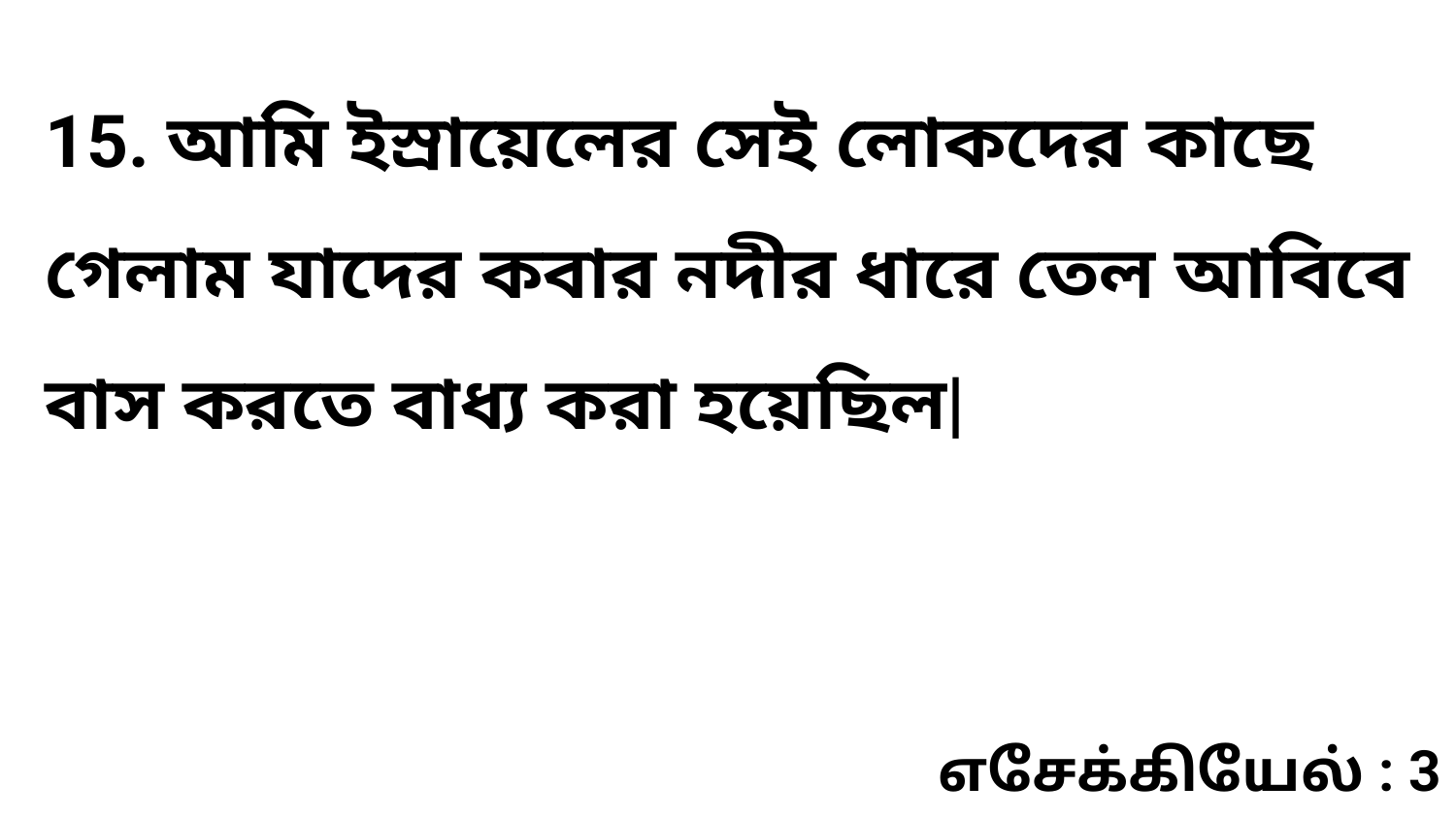

15. আমি ইস্রায়েলের সেই লোকদের কাছে গেলাম যাদের কবার নদীর ধারে তেল আবিবে বাস করতে বাধ্য করা হয়েছিল|
எசேக்கியேல் : 3